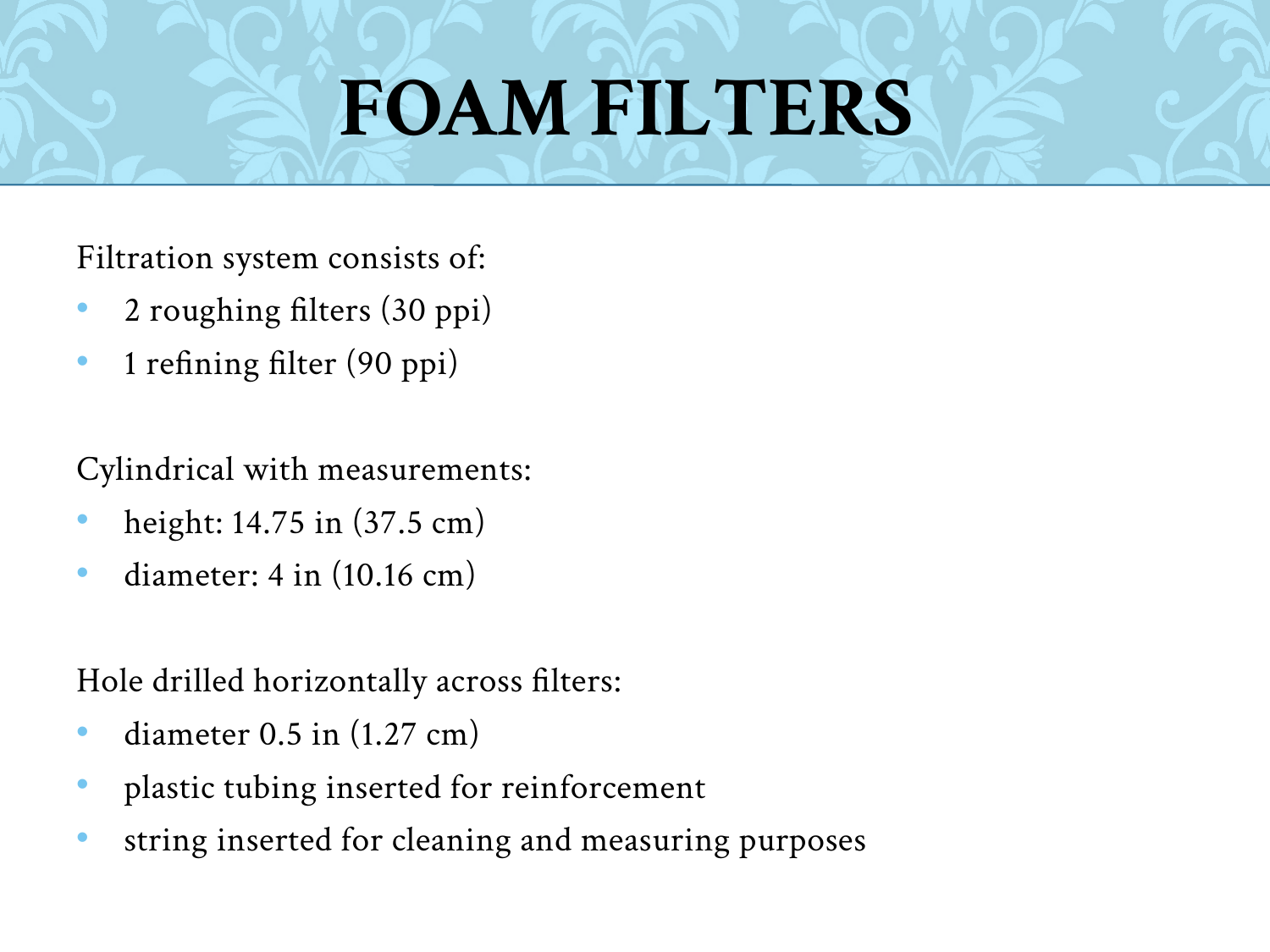

foam filters
Filtration system consists of:
2 roughing filters (30 ppi)
1 refining filter (90 ppi)

Cylindrical with measurements:
height: 14.75 in (37.5 cm)
diameter: 4 in (10.16 cm)

Hole drilled horizontally across filters:
diameter 0.5 in (1.27 cm)
plastic tubing inserted for reinforcement
string inserted for cleaning and measuring purposes